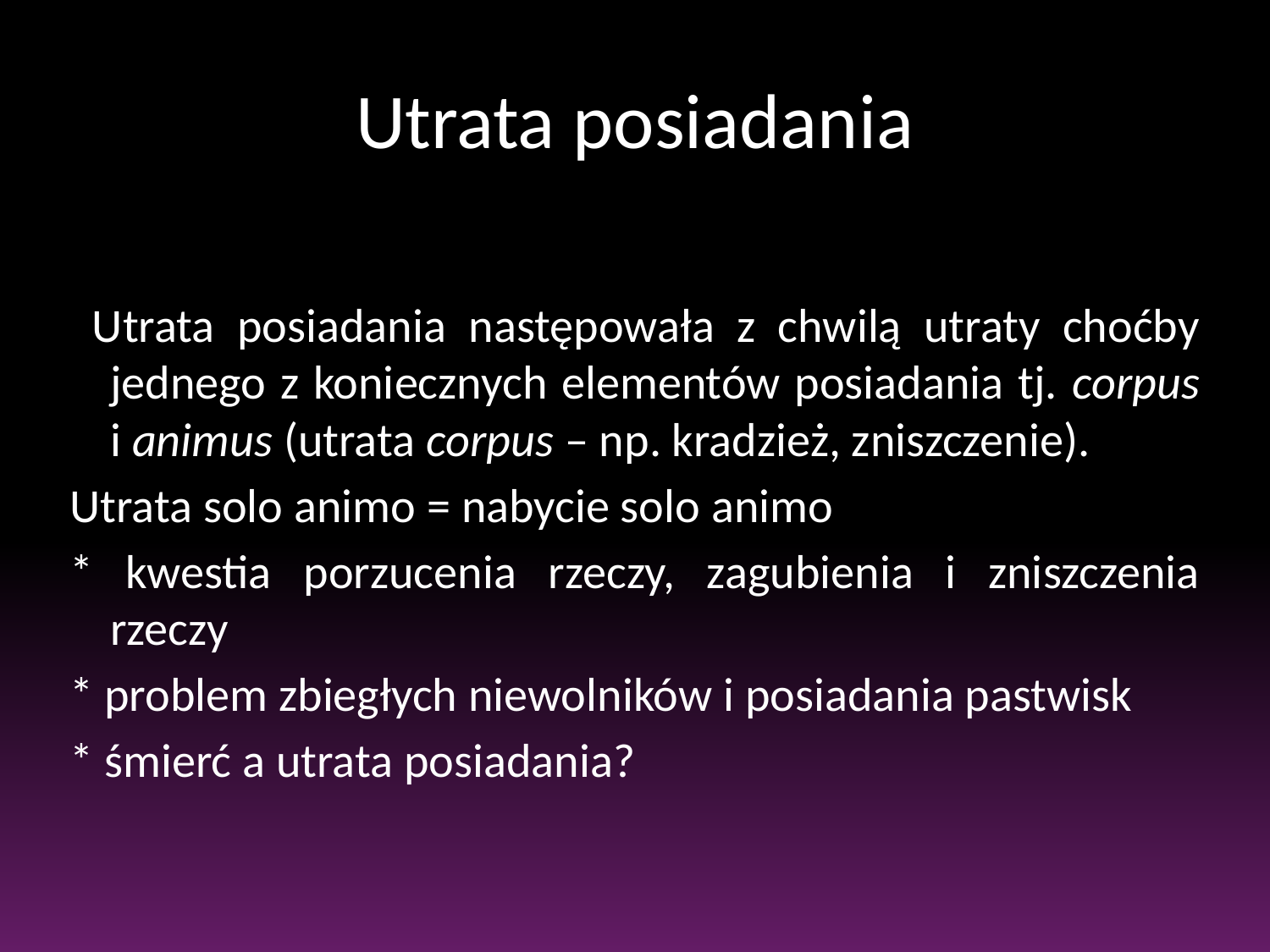

# Utrata posiadania

 Utrata posiadania następowała z chwilą utraty choćby jednego z koniecznych elementów posiadania tj. corpus i animus (utrata corpus – np. kradzież, zniszczenie).
Utrata solo animo = nabycie solo animo
* kwestia porzucenia rzeczy, zagubienia i zniszczenia rzeczy
* problem zbiegłych niewolników i posiadania pastwisk
* śmierć a utrata posiadania?